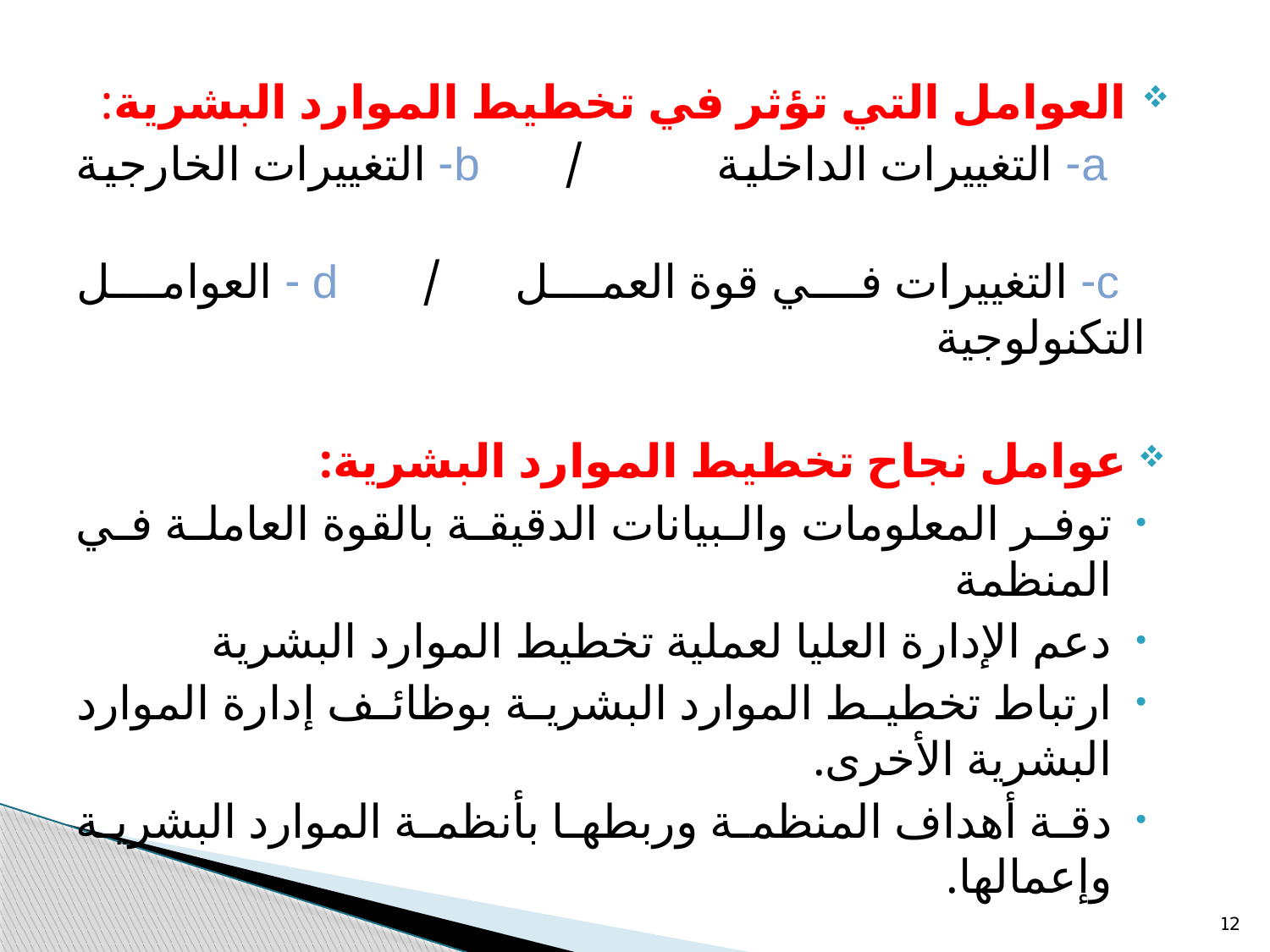

العوامل التي تؤثر في تخطيط الموارد البشرية:
      a- التغييرات الداخلية           /       b- التغييرات الخارجية
     c- التغييرات في قوة العمل      /       d - العوامل التكنولوجية

عوامل نجاح تخطيط الموارد البشرية:
توفر المعلومات والبيانات الدقيقة بالقوة العاملة في المنظمة
دعم الإدارة العليا لعملية تخطيط الموارد البشرية
ارتباط تخطيط الموارد البشرية بوظائف إدارة الموارد البشرية الأخرى.
دقة أهداف المنظمة وربطها بأنظمة الموارد البشرية وإعمالها.

12